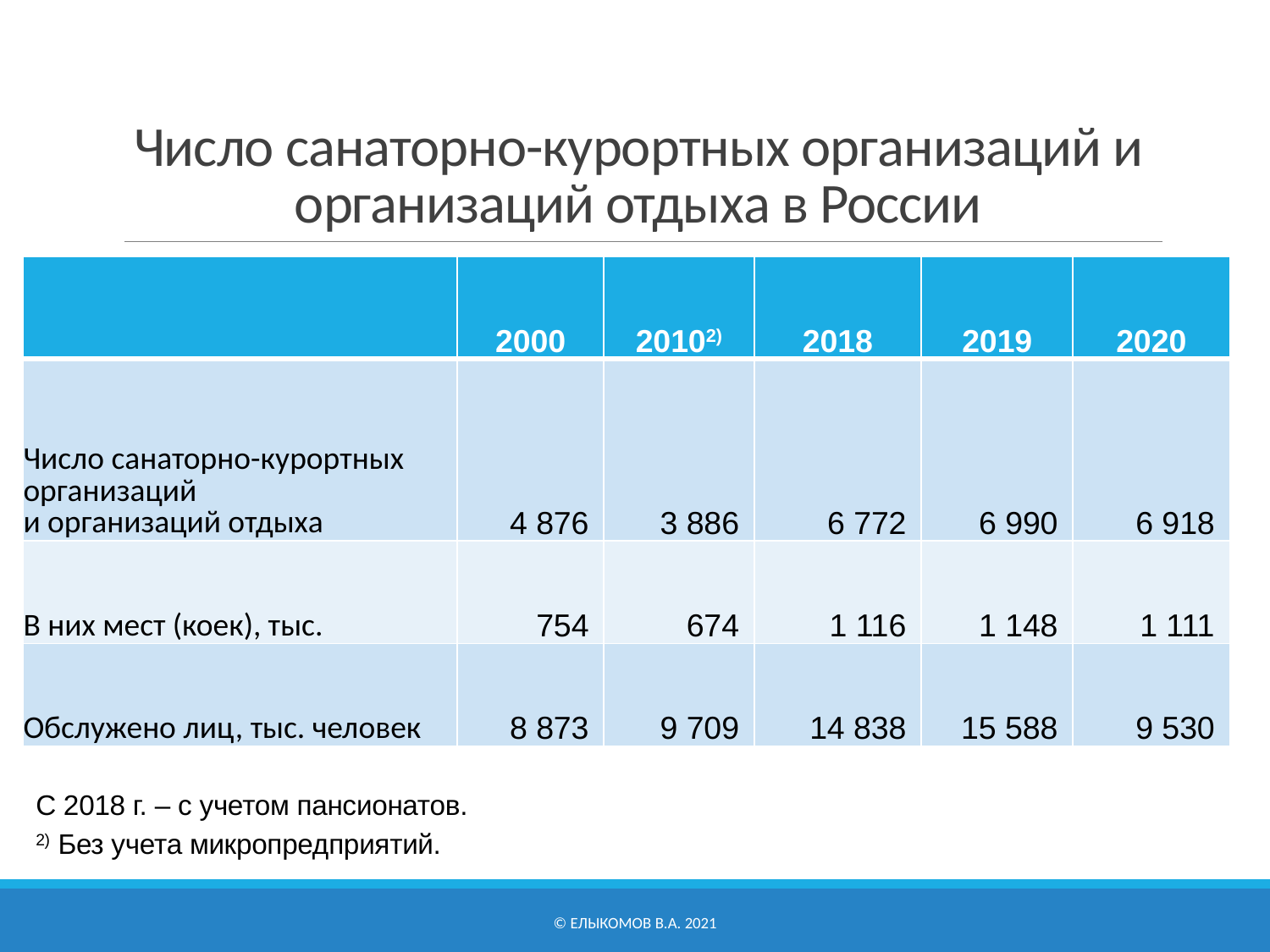

# Число санаторно-курортных организаций и организаций отдыха в России
|  | 2000 | 20102) | 2018 | 2019 | 2020 |
| --- | --- | --- | --- | --- | --- |
| Число санаторно-курортных организаций и организаций отдыха | 4 876 | 3 886 | 6 772 | 6 990 | 6 918 |
| В них мест (коек), тыс. | 754 | 674 | 1 116 | 1 148 | 1 111 |
| Обслужено лиц, тыс. человек | 8 873 | 9 709 | 14 838 | 15 588 | 9 530 |
С 2018 г. – с учетом пансионатов.
2) Без учета микропредприятий.
© Елыкомов В.А. 2021